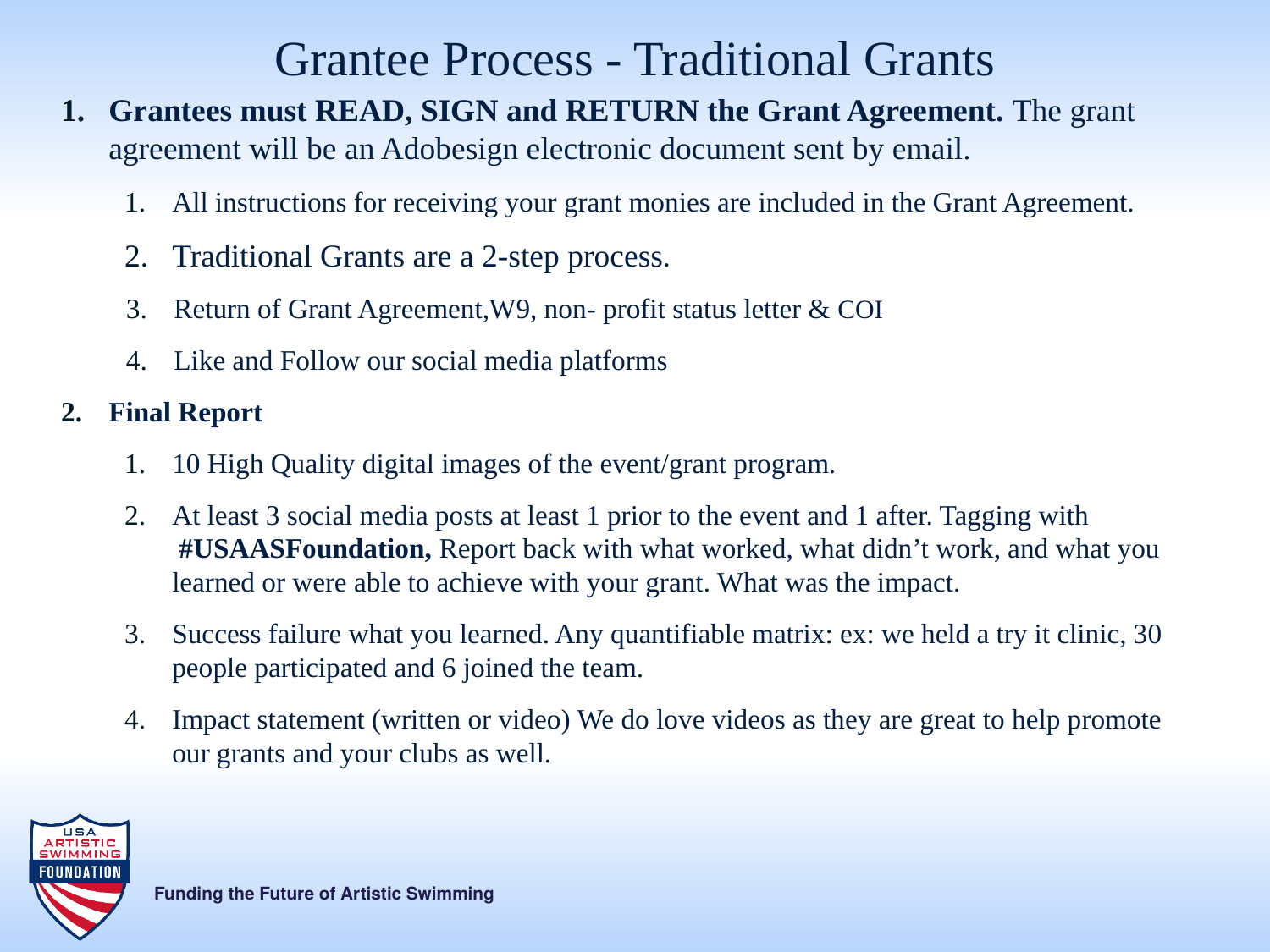

# Grantee Process - Traditional Grants
Grantees must READ, SIGN and RETURN the Grant Agreement. The grant agreement will be an Adobesign electronic document sent by email.
All instructions for receiving your grant monies are included in the Grant Agreement.
Traditional Grants are a 2-step process.
Return of Grant Agreement,W9, non- profit status letter & COI
Like and Follow our social media platforms
Final Report
10 High Quality digital images of the event/grant program.
At least 3 social media posts at least 1 prior to the event and 1 after. Tagging with  #USAASFoundation, Report back with what worked, what didn’t work, and what you learned or were able to achieve with your grant. What was the impact.
Success failure what you learned. Any quantifiable matrix: ex: we held a try it clinic, 30 people participated and 6 joined the team.
Impact statement (written or video) We do love videos as they are great to help promote our grants and your clubs as well.